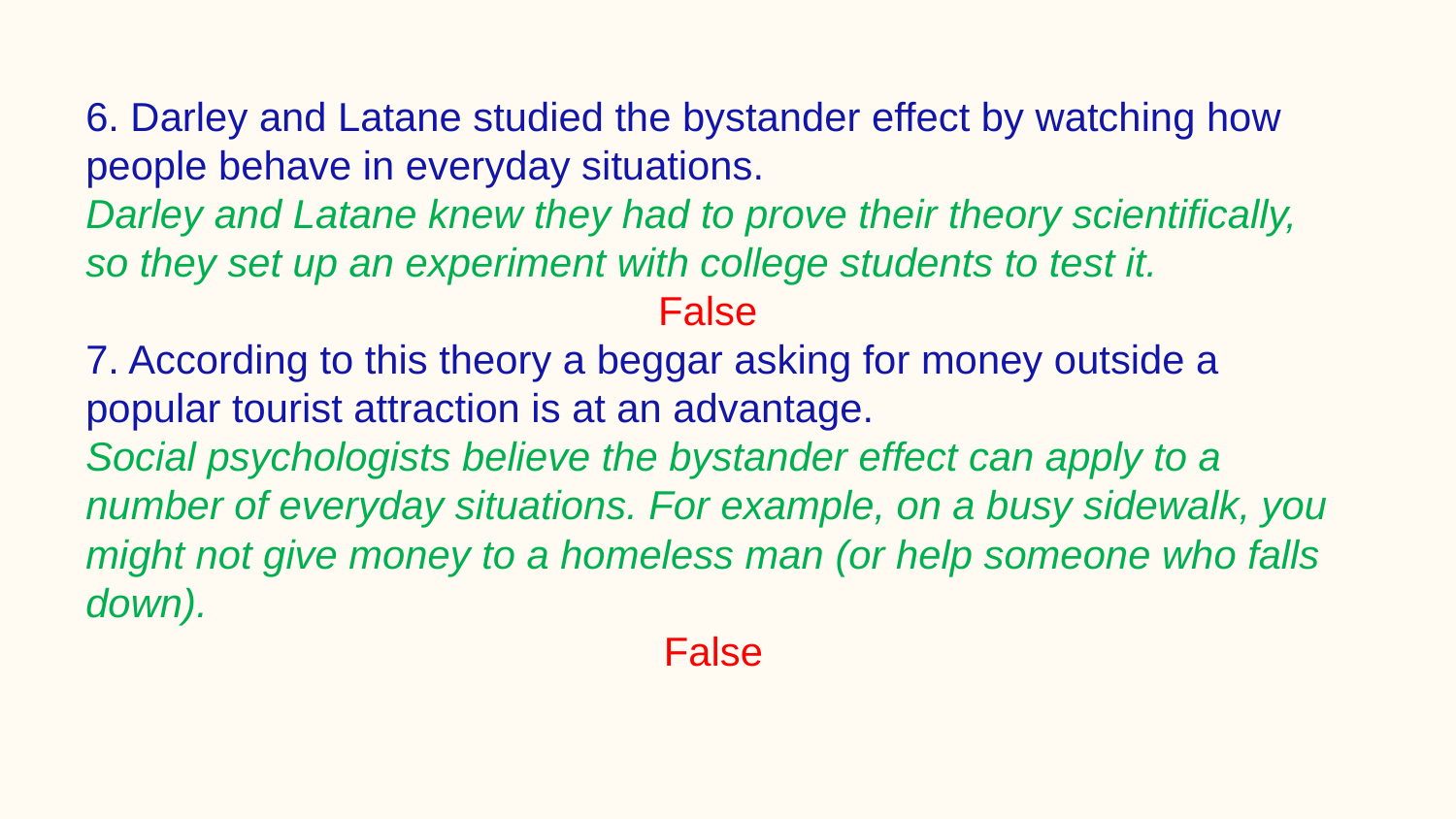

#
6. Darley and Latane studied the bystander effect by watching how people behave in everyday situations.
Darley and Latane knew they had to prove their theory scientifically, so they set up an experiment with college students to test it.
False
7. According to this theory a beggar asking for money outside a popular tourist attraction is at an advantage.
Social psychologists believe the bystander effect can apply to a number of everyday situations. For example, on a busy sidewalk, you might not give money to a homeless man (or help someone who falls down).
False